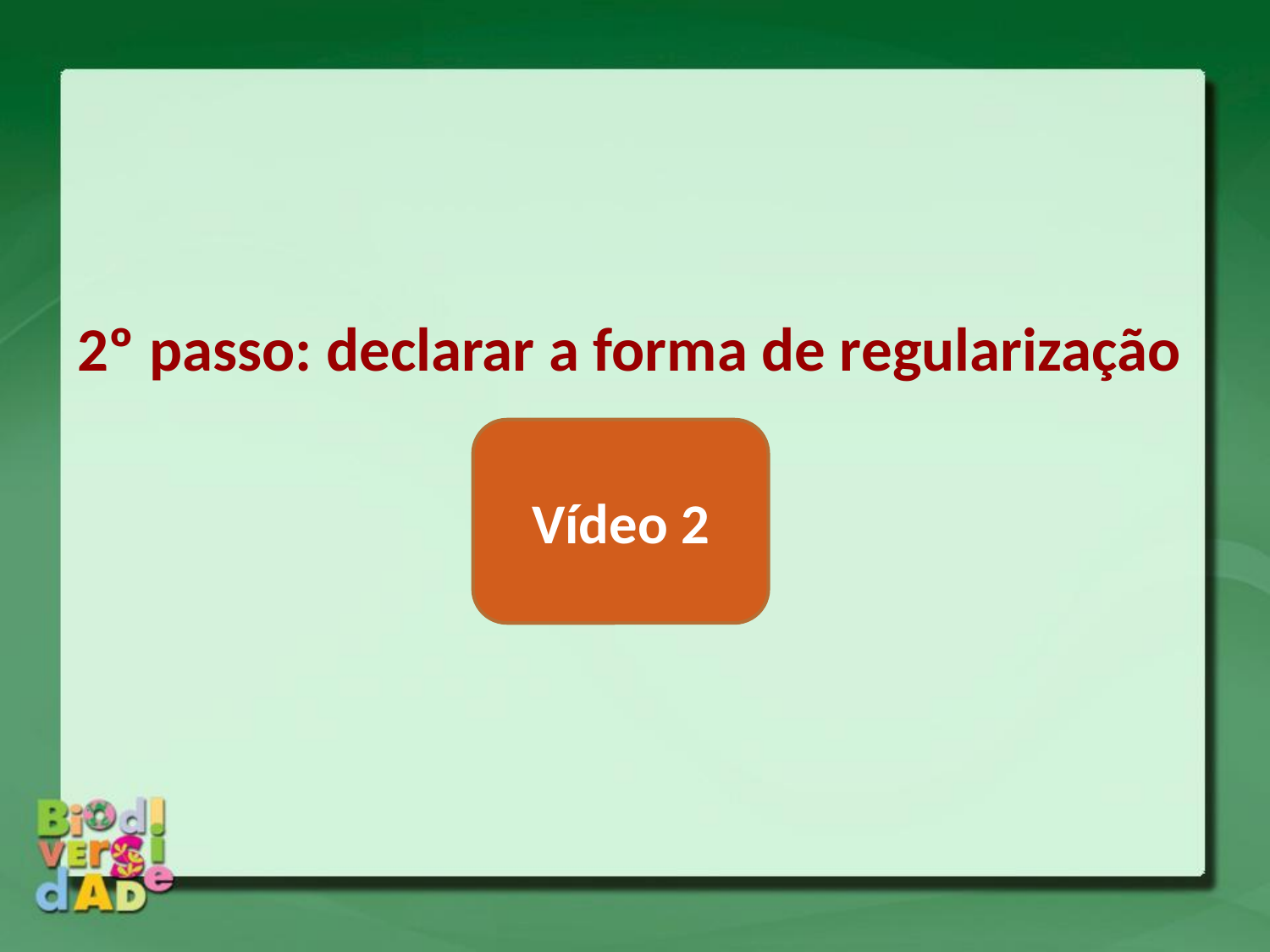

2º passo: declarar a forma de regularização
Vídeo 2